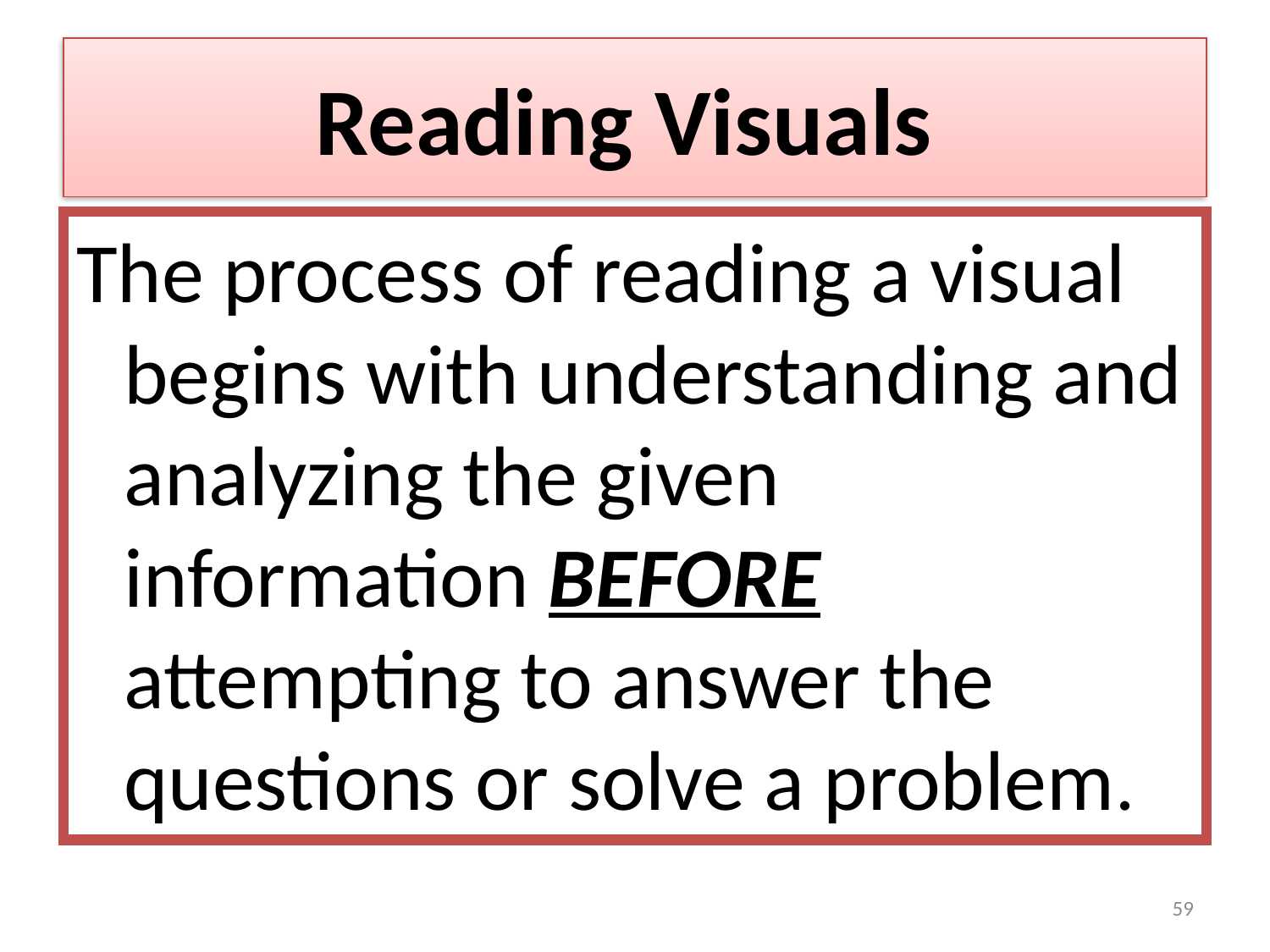

# Reading Visuals
The process of reading a visual begins with understanding and analyzing the given information BEFORE attempting to answer the questions or solve a problem.
59